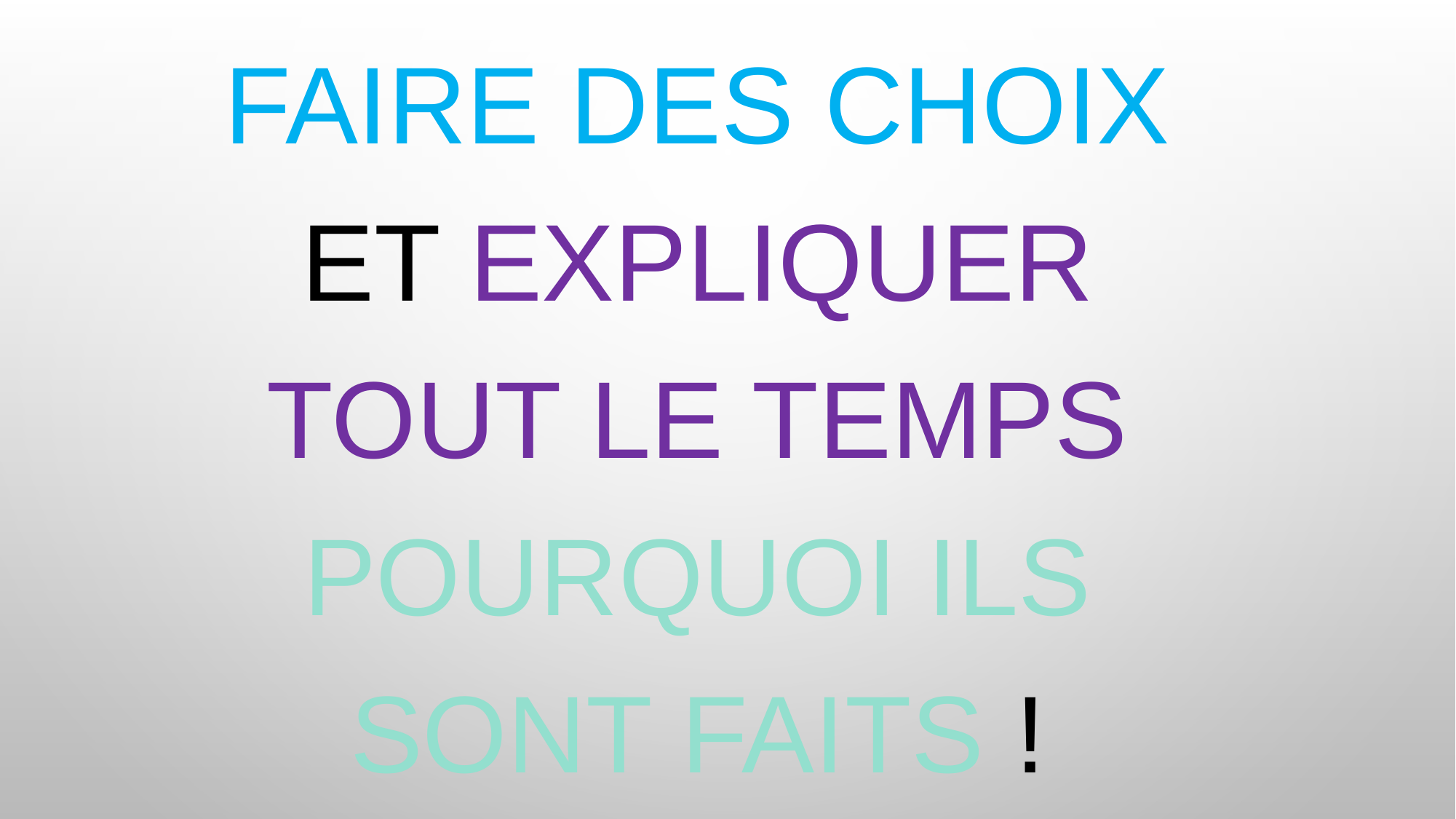

Faire des choix ET EXPLIQUER TOUT LE TEMPS POURQUOI ILS SONT FAITS !